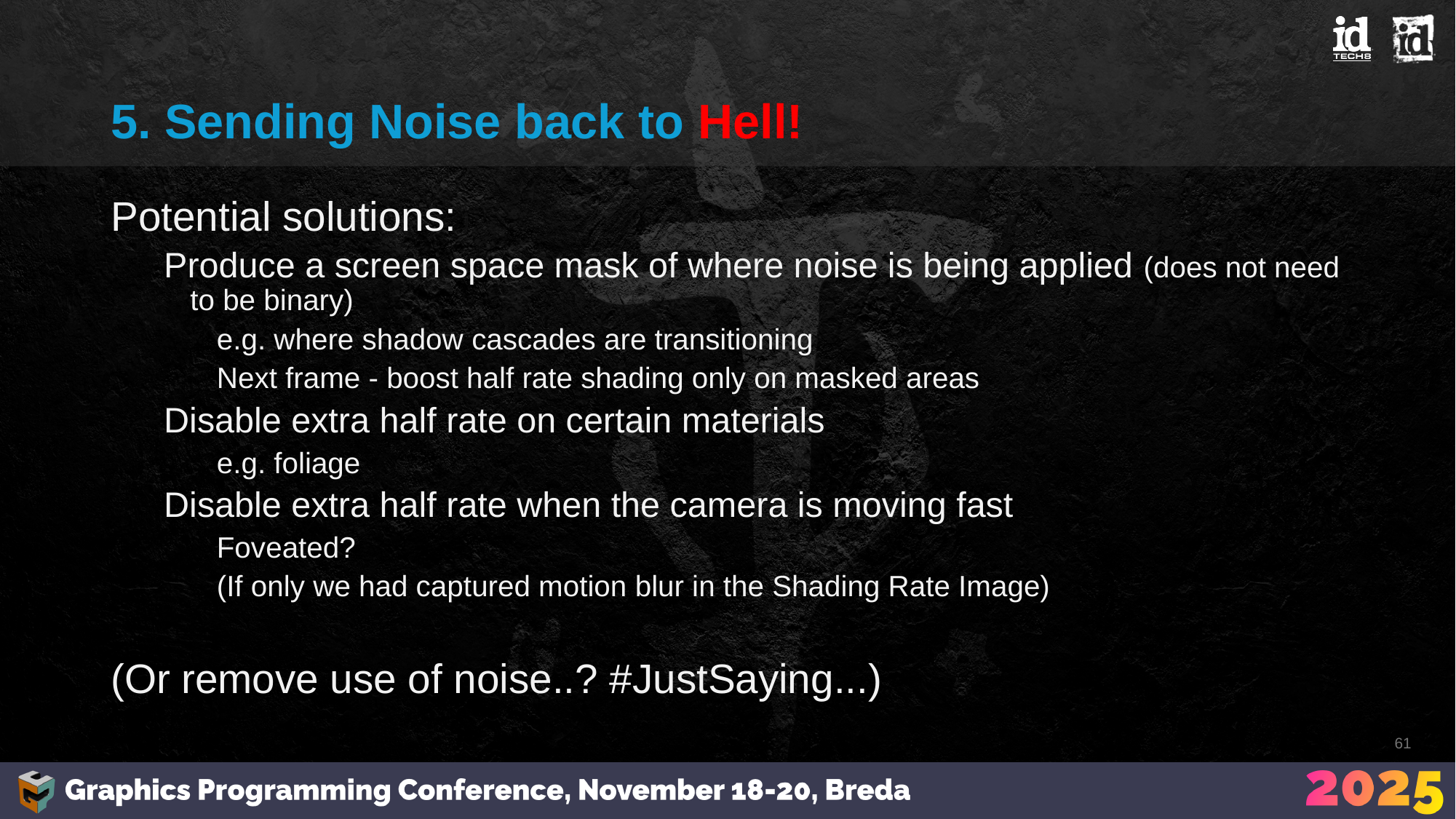

# 5. Sending Noise back to Hell!
Potential solutions:
Produce a screen space mask of where noise is being applied (does not need to be binary)
e.g. where shadow cascades are transitioning
Next frame - boost half rate shading only on masked areas
Disable extra half rate on certain materials
e.g. foliage
Disable extra half rate when the camera is moving fast
Foveated?
(If only we had captured motion blur in the Shading Rate Image)

(Or remove use of noise..? #JustSaying...)